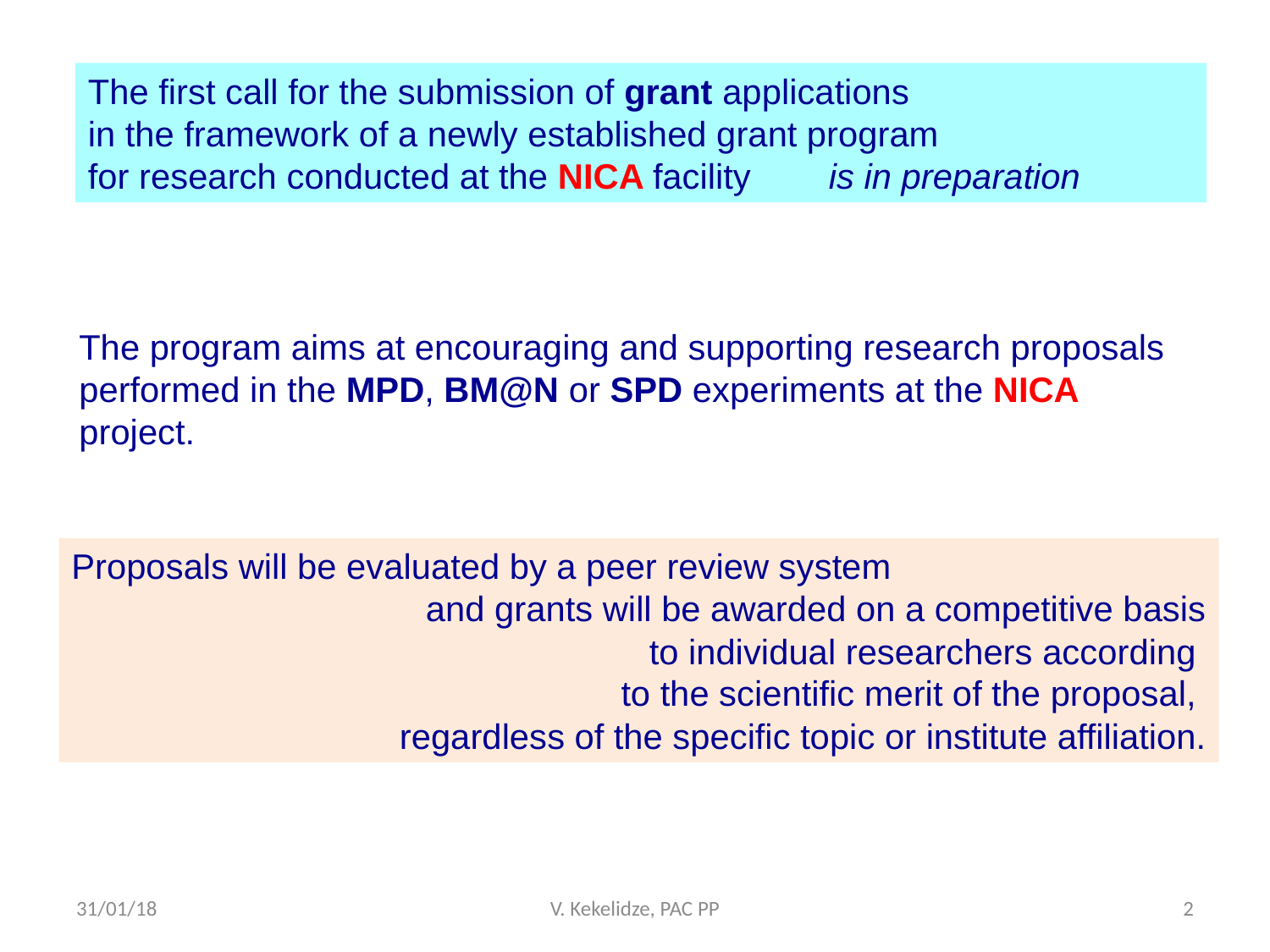

The first call for the submission of grant applications
in the framework of a newly established grant program
for research conducted at the NICA facility        is in preparation
The program aims at encouraging and supporting research proposals  performed in the MPD, BM@N or SPD experiments at the NICA project.
Proposals will be evaluated by a peer review system
and grants will be awarded on a competitive basis
to individual researchers according
to the scientific merit of the proposal,
regardless of the specific topic or institute affiliation.
31/01/18
V. Kekelidze, PAC PP
2